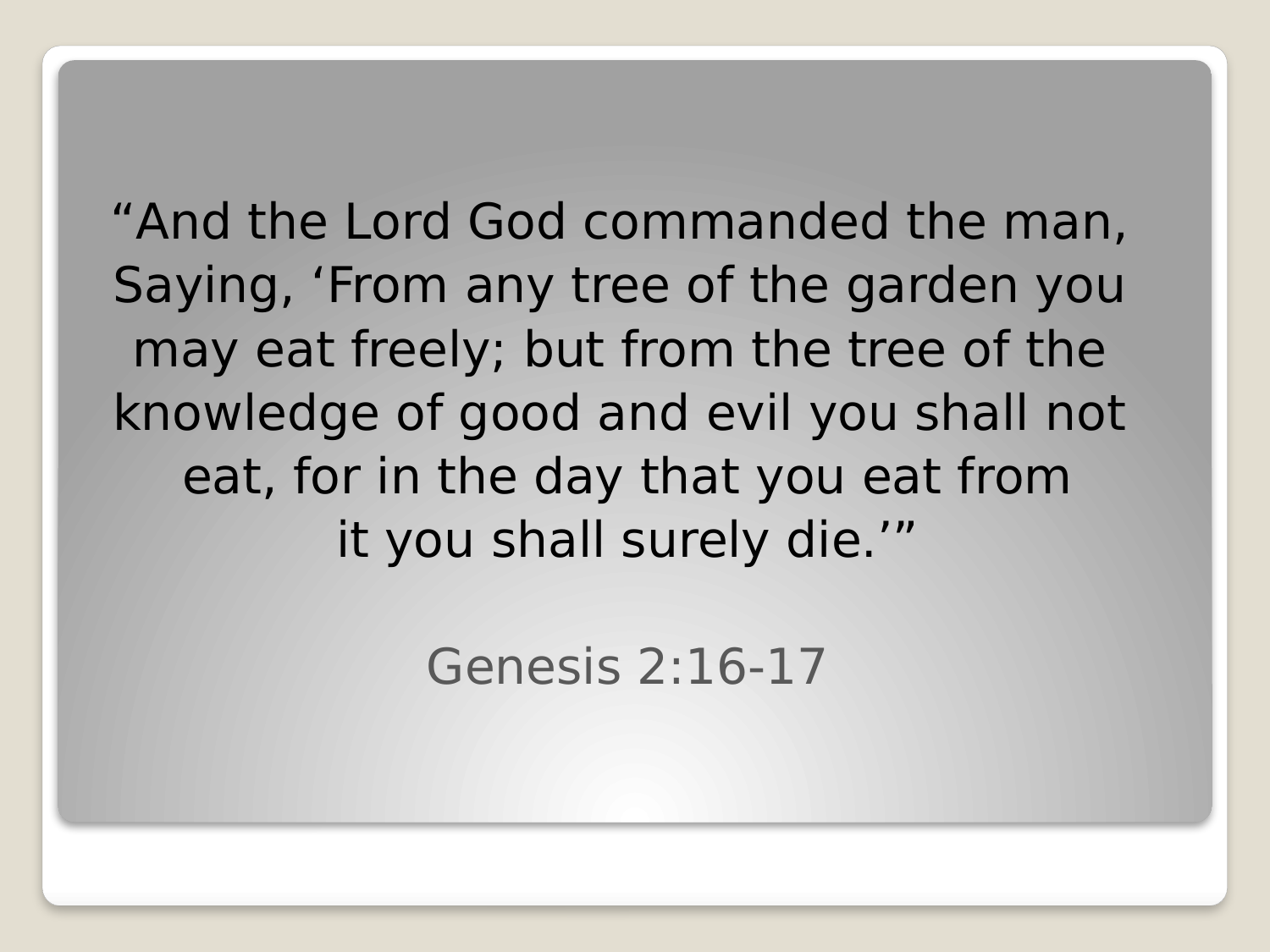

“And the Lord God commanded the man,
Saying, ‘From any tree of the garden you
may eat freely; but from the tree of the
knowledge of good and evil you shall not
eat, for in the day that you eat from
it you shall surely die.’”

Genesis 2:16-17